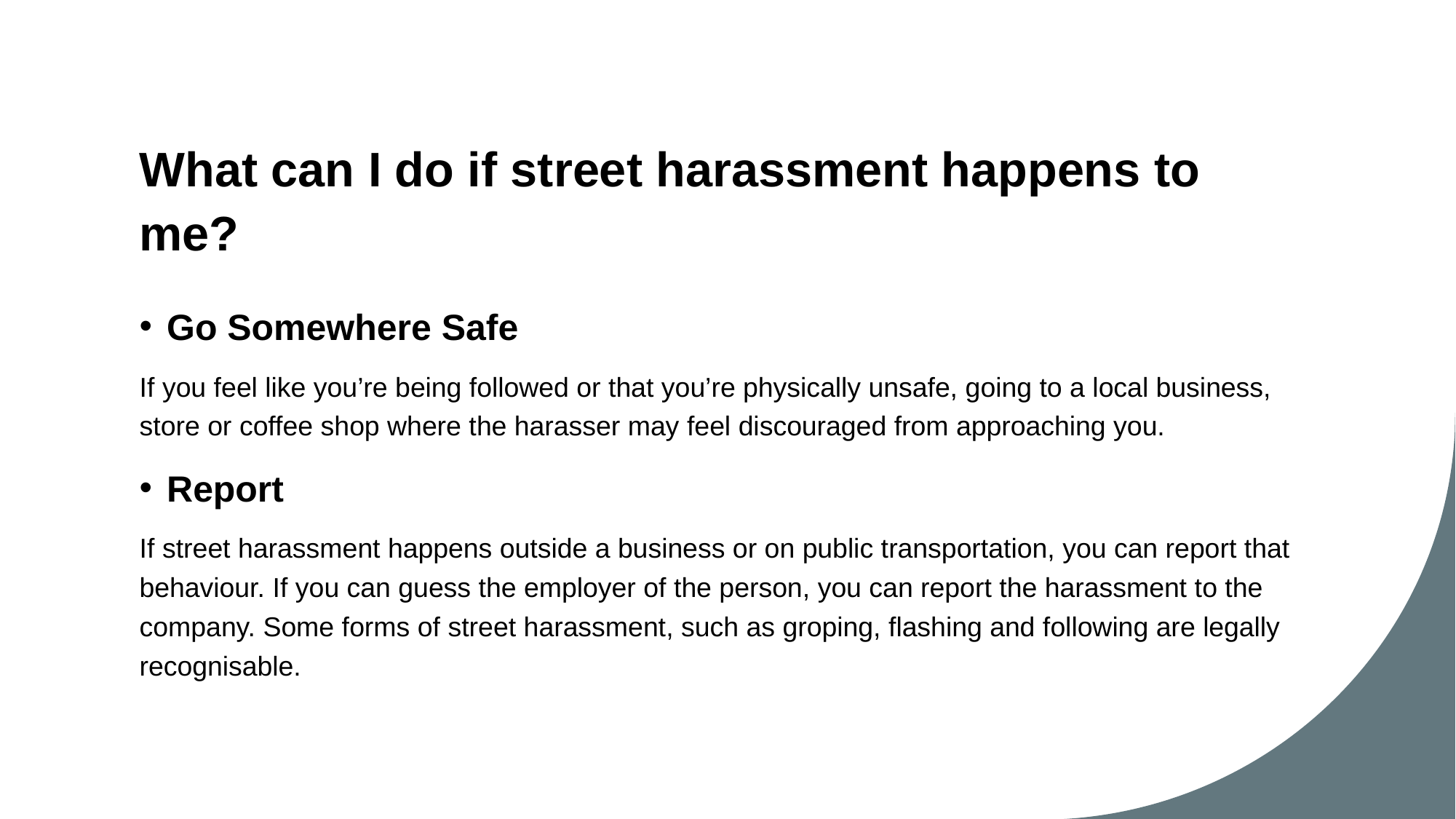

# What can I do if street harassment happens to me?
Go Somewhere Safe
If you feel like you’re being followed or that you’re physically unsafe, going to a local business, store or coffee shop where the harasser may feel discouraged from approaching you.
Report
If street harassment happens outside a business or on public transportation, you can report that behaviour. If you can guess the employer of the person, you can report the harassment to the company. Some forms of street harassment, such as groping, flashing and following are legally recognisable.